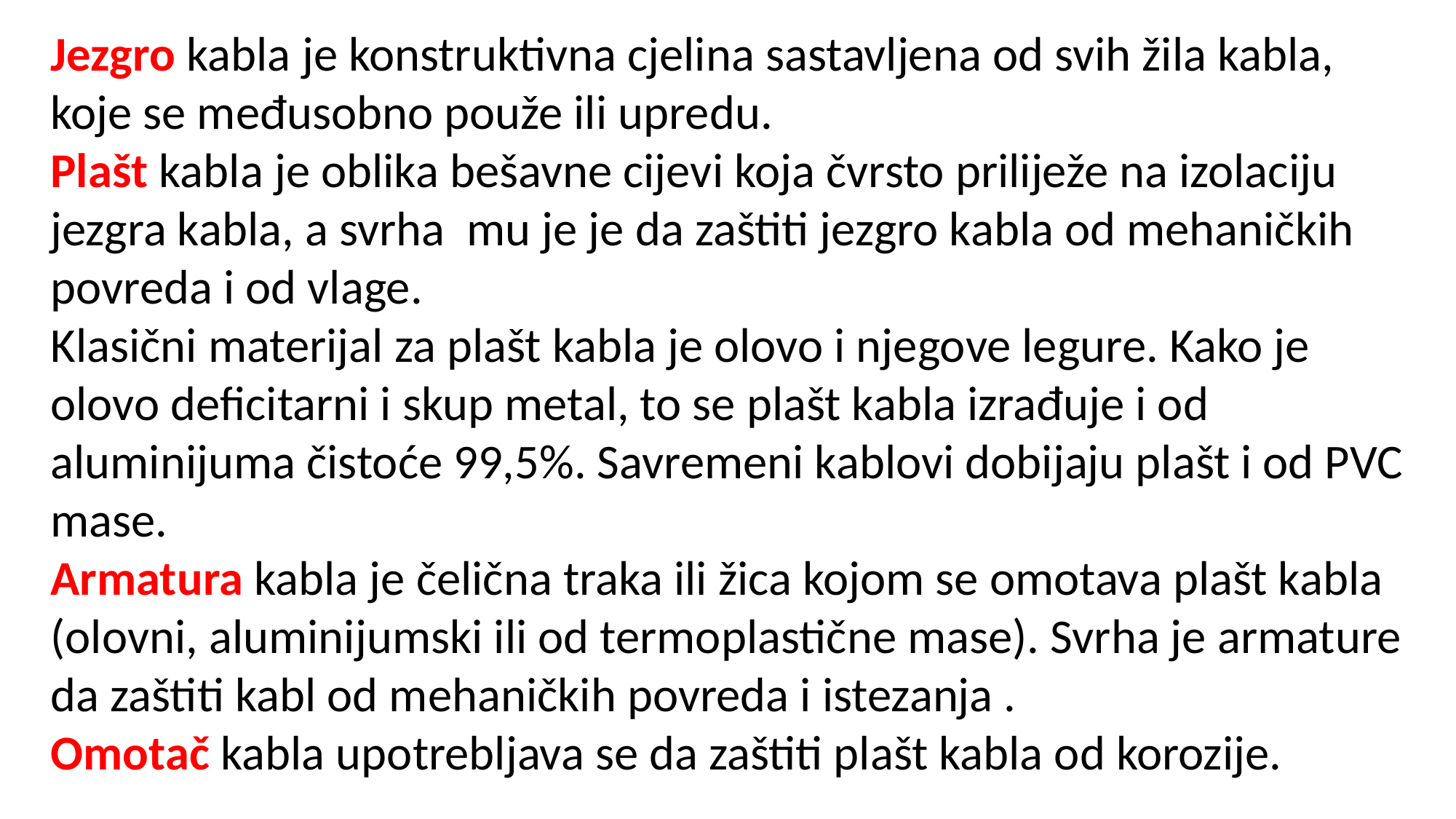

Jezgro kabla je konstruktivna cjelina sastavljena od svih žila kabla, koje se međusobno použe ili upredu.
Plašt kabla je oblika bešavne cijevi koja čvrsto priliježe na izolaciju jezgra kabla, a svrha  mu je je da zaštiti jezgro kabla od mehaničkih povreda i od vlage.
Klasični materijal za plašt kabla je olovo i njegove legure. Kako je olovo deficitarni i skup metal, to se plašt kabla izrađuje i od aluminijuma čistoće 99,5%. Savremeni kablovi dobijaju plašt i od PVC mase.
Armatura kabla je čelična traka ili žica kojom se omotava plašt kabla (olovni, aluminijumski ili od termoplastične mase). Svrha je armature da zaštiti kabl od mehaničkih povreda i istezanja .
Omotač kabla upotrebljava se da zaštiti plašt kabla od korozije.